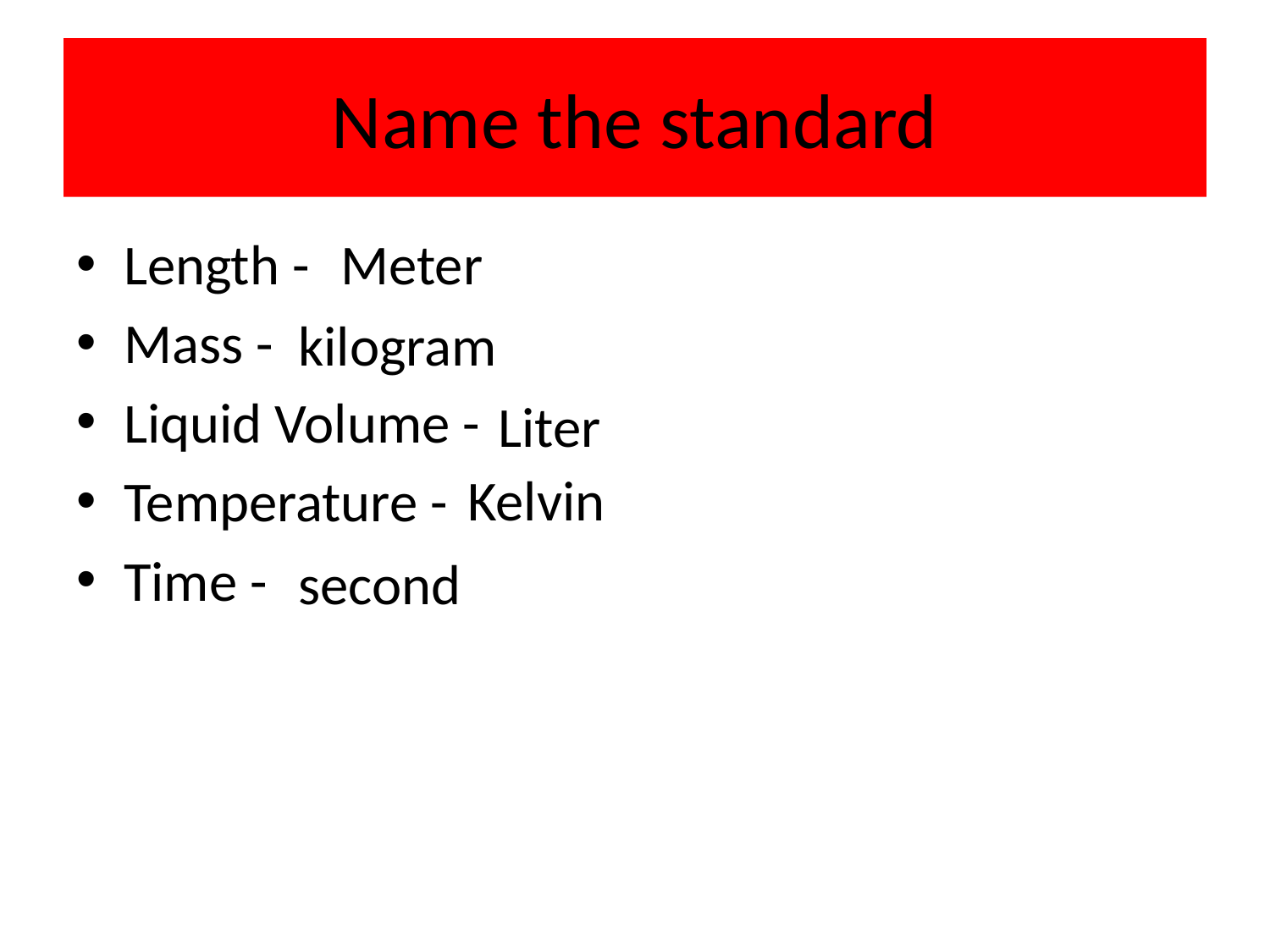

# Name the standard
Length -
Mass -
Liquid Volume -
Temperature -
Time -
Meter
kilogram
Liter
Kelvin
second